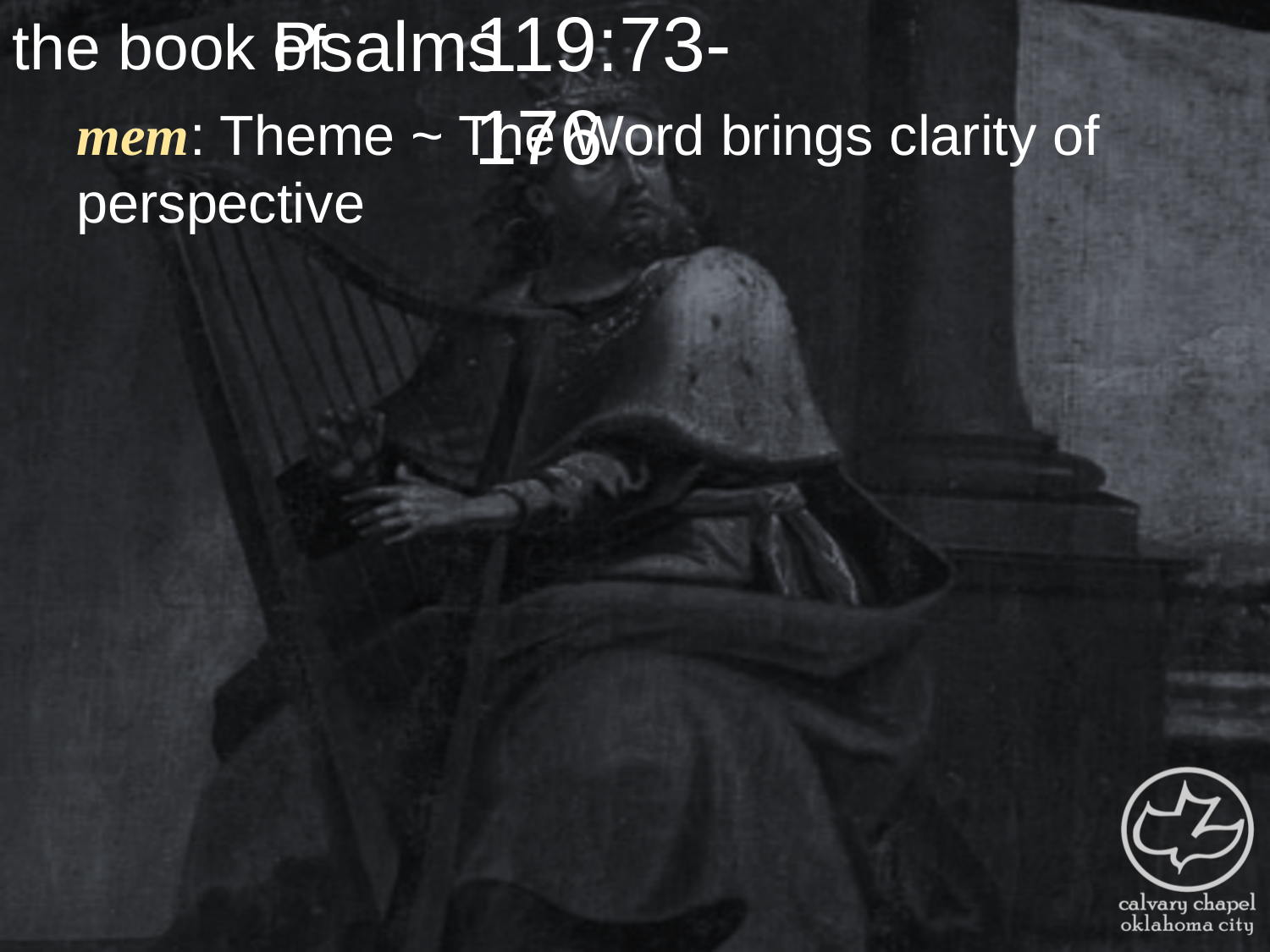

the book of
119:73-176
Psalms
mem: Theme ~ The Word brings clarity of perspective